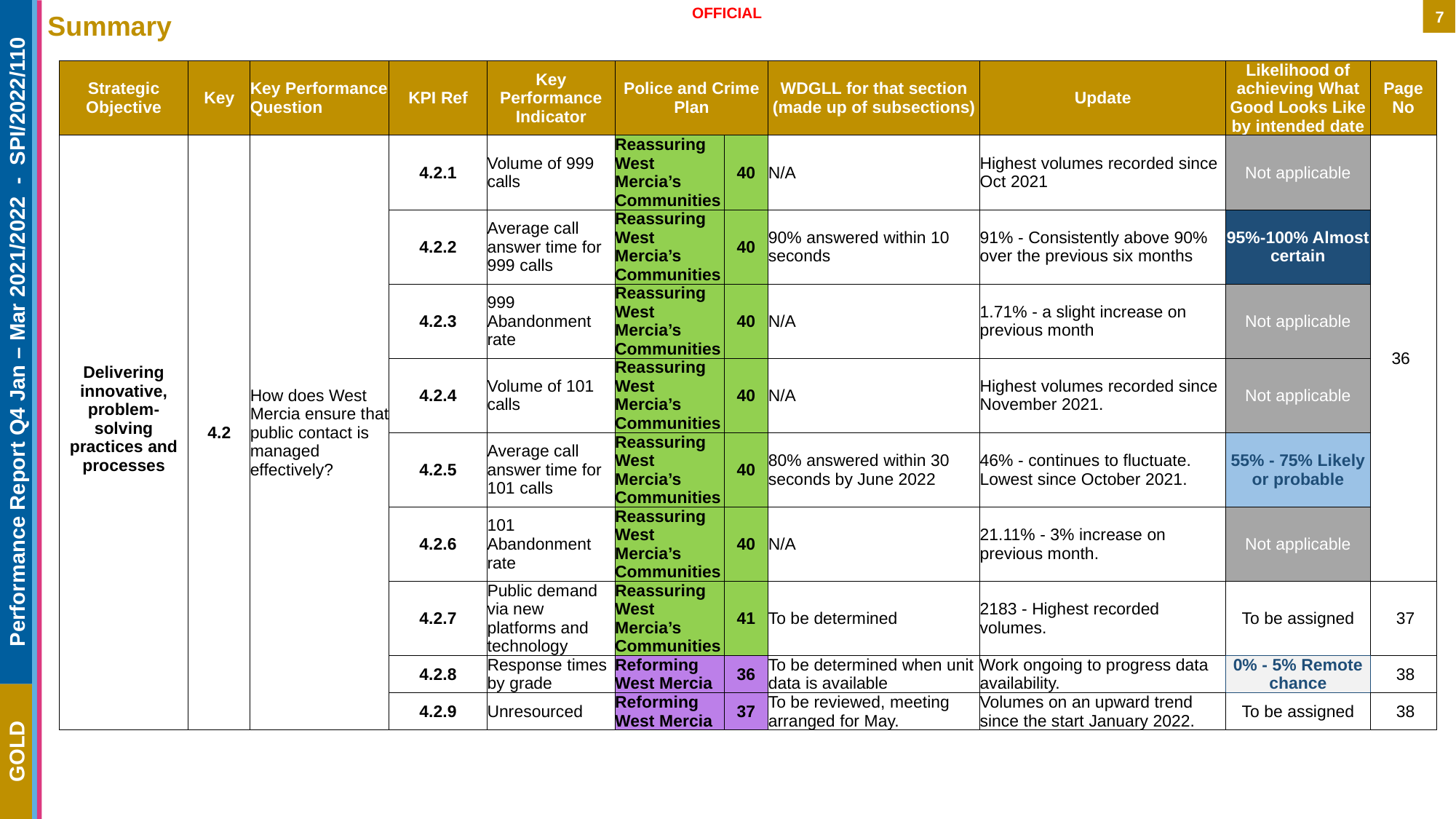

7

Summary

| Strategic Objective | Key | Key Performance Question | KPI Ref | Key Performance Indicator | Police and Crime Plan |  | WDGLL for that section (made up of subsections) | Update | Likelihood of achieving What Good Looks Like by intended date | Page No |
| --- | --- | --- | --- | --- | --- | --- | --- | --- | --- | --- |
| Delivering innovative, problem-solving practices and processes | 4.2 | How does West Mercia ensure that public contact is managed effectively? | 4.2.1 | Volume of 999 calls | Reassuring West Mercia’s Communities | 40 | N/A | Highest volumes recorded since Oct 2021 | Not applicable | 36 |
|  |  |  | 4.2.2 | Average call answer time for 999 calls | Reassuring West Mercia’s Communities | 40 | 90% answered within 10 seconds | 91% - Consistently above 90% over the previous six months | 95%-100% Almost certain |  |
|  |  |  | 4.2.3 | 999 Abandonment rate | Reassuring West Mercia’s Communities | 40 | N/A | 1.71% - a slight increase on previous month | Not applicable |  |
|  |  |  | 4.2.4 | Volume of 101 calls | Reassuring West Mercia’s Communities | 40 | N/A | Highest volumes recorded since November 2021. | Not applicable |  |
|  |  |  | 4.2.5 | Average call answer time for 101 calls | Reassuring West Mercia’s Communities | 40 | 80% answered within 30 seconds by June 2022 | 46% - continues to fluctuate. Lowest since October 2021. | 55% - 75% Likely or probable |  |
|  |  |  | 4.2.6 | 101 Abandonment rate | Reassuring West Mercia’s Communities | 40 | N/A | 21.11% - 3% increase on previous month. | Not applicable |  |
|  |  |  | 4.2.7 | Public demand via new platforms and technology | Reassuring West Mercia’s Communities | 41 | To be determined | 2183 - Highest recorded volumes. | To be assigned | 37 |
|  |  |  | 4.2.8 | Response times by grade | Reforming West Mercia | 36 | To be determined when unit data is available | Work ongoing to progress data availability. | 0% - 5% Remote chance | 38 |
|  |  |  | 4.2.9 | Unresourced | Reforming West Mercia | 37 | To be reviewed, meeting arranged for May. | Volumes on an upward trend since the start January 2022. | To be assigned | 38 |